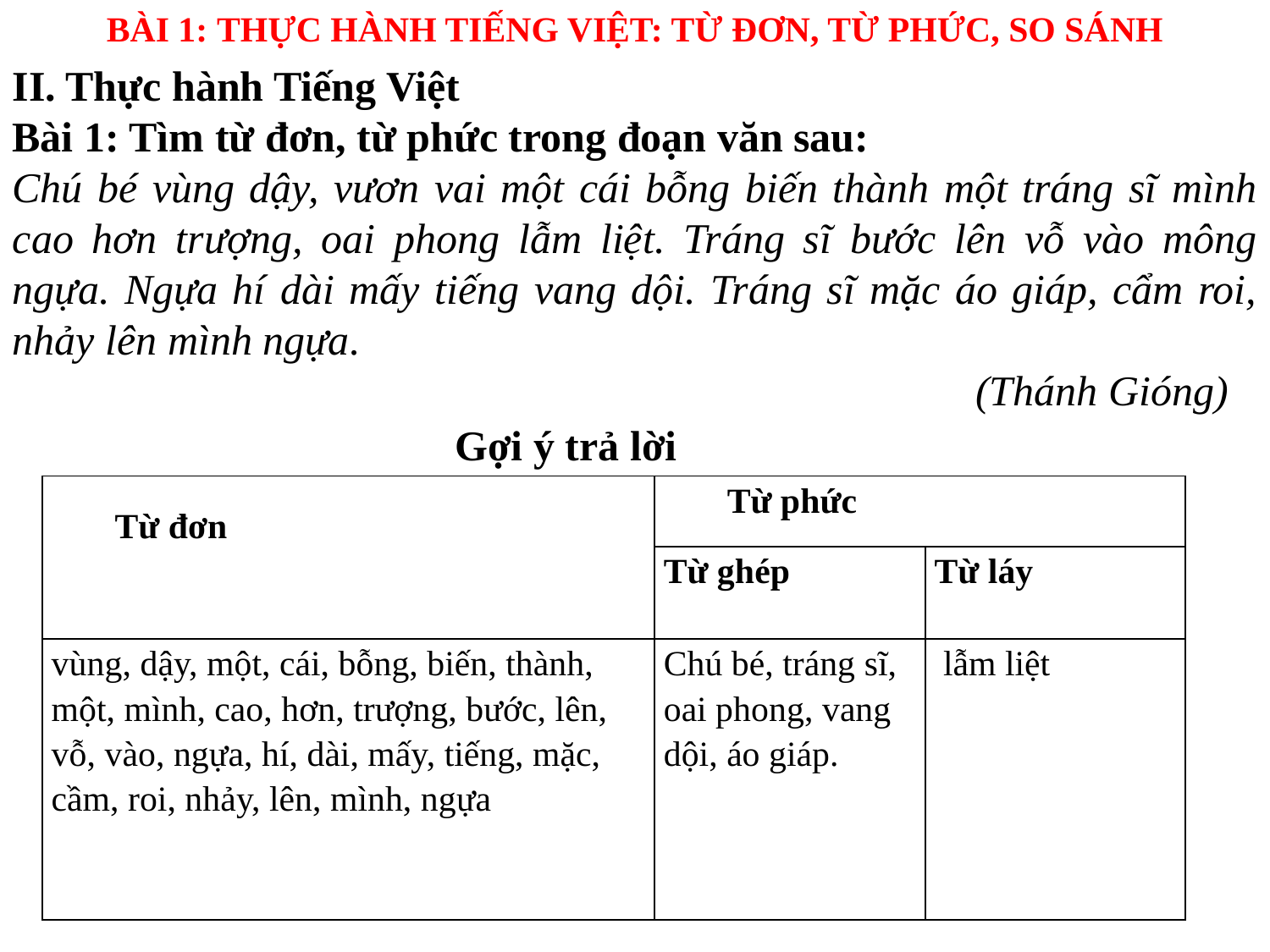

BÀI 1: THỰC HÀNH TIẾNG VIỆT: TỪ ĐƠN, TỪ PHỨC, SO SÁNH

II. Thực hành Tiếng Việt
Bài 1: Tìm từ đơn, từ phức trong đoạn văn sau:
Chú bé vùng dậy, vươn vai một cái bỗng biến thành một tráng sĩ mình cao hơn trượng, oai phong lẫm liệt. Tráng sĩ bước lên vỗ vào mông ngựa. Ngựa hí dài mấy tiếng vang dội. Tráng sĩ mặc áo giáp, cẩm roi, nhảy lên mình ngựa.
                                                                                           (Thánh Gióng)

Gợi ý trả lời
| Từ đơn | Từ phức |  |
| --- | --- | --- |
|  | Từ ghép | Từ láy |
| vùng, dậy, một, cái, bỗng, biến, thành, một, mình, cao, hơn, trượng, bước, lên, vỗ, vào, ngựa, hí, dài, mấy, tiếng, mặc, cầm, roi, nhảy, lên, mình, ngựa | Chú bé, tráng sĩ, oai phong, vang dội, áo giáp. | lẫm liệt |